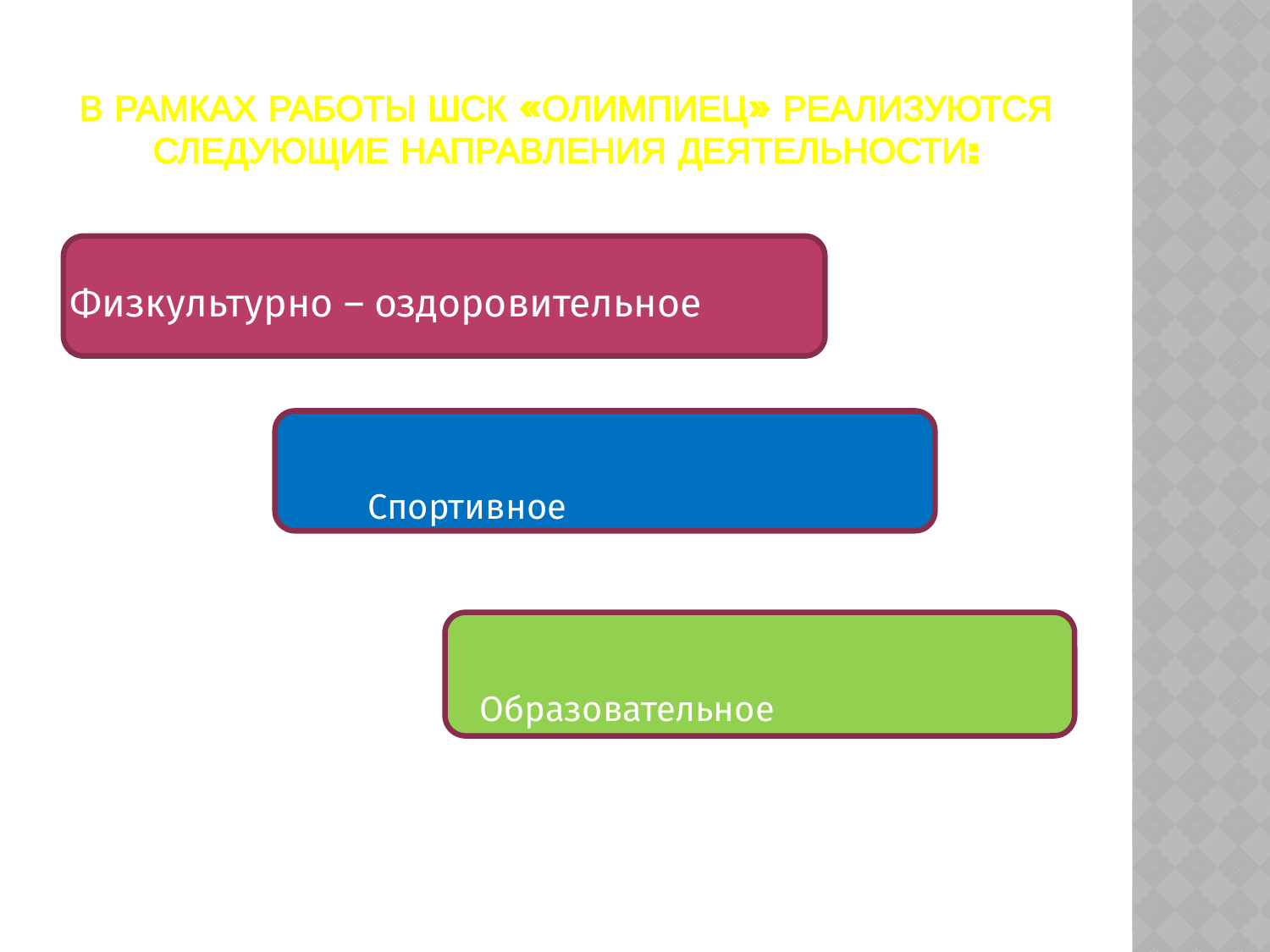

# В рамках работы ШСК «Олимпиец» реализуются следующие направления деятельности:

           Физкультурно – оздоровительное

                                           Спортивное

                                                       Образовательное